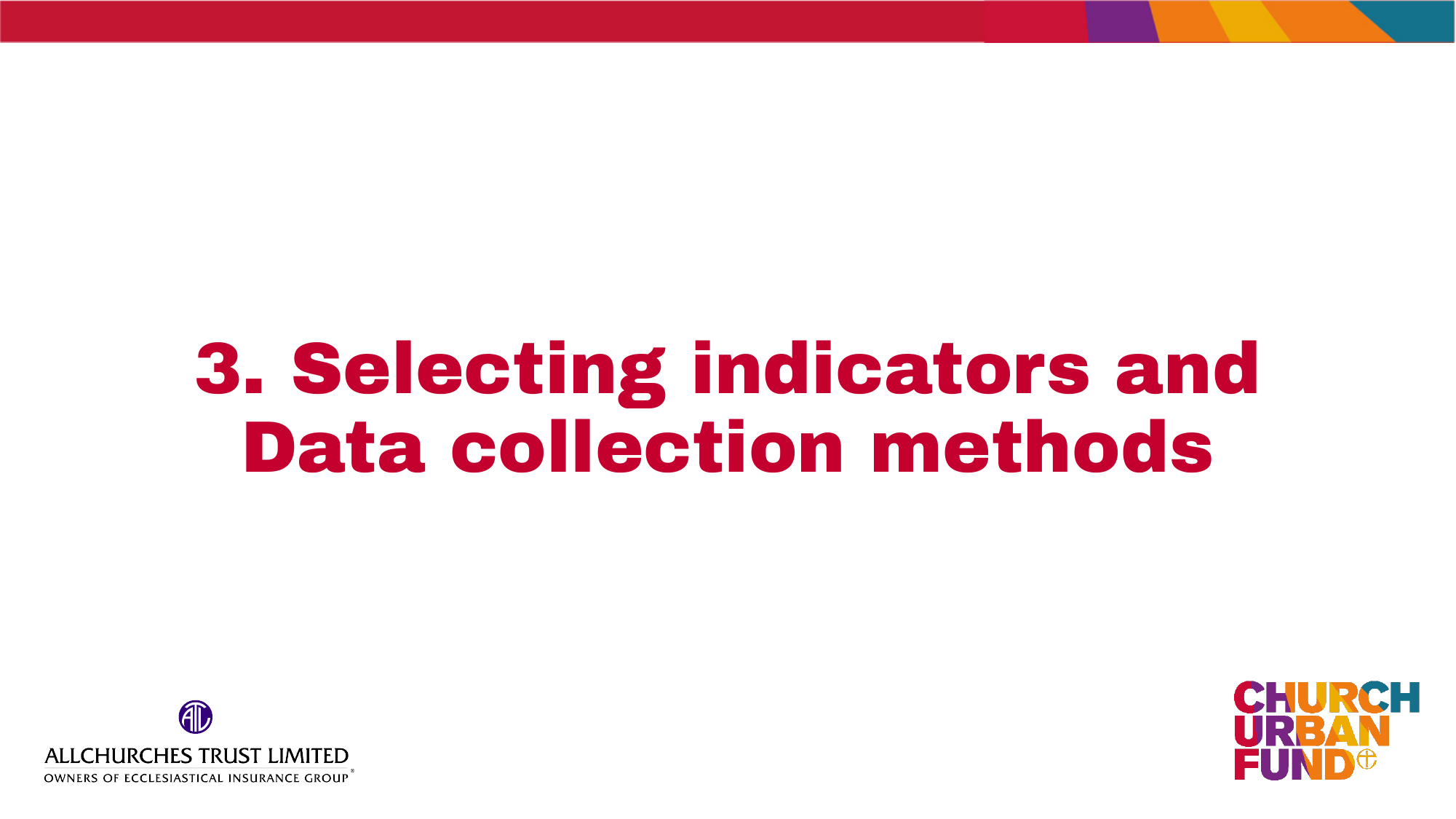

3. Selecting indicators and
Data collection methods